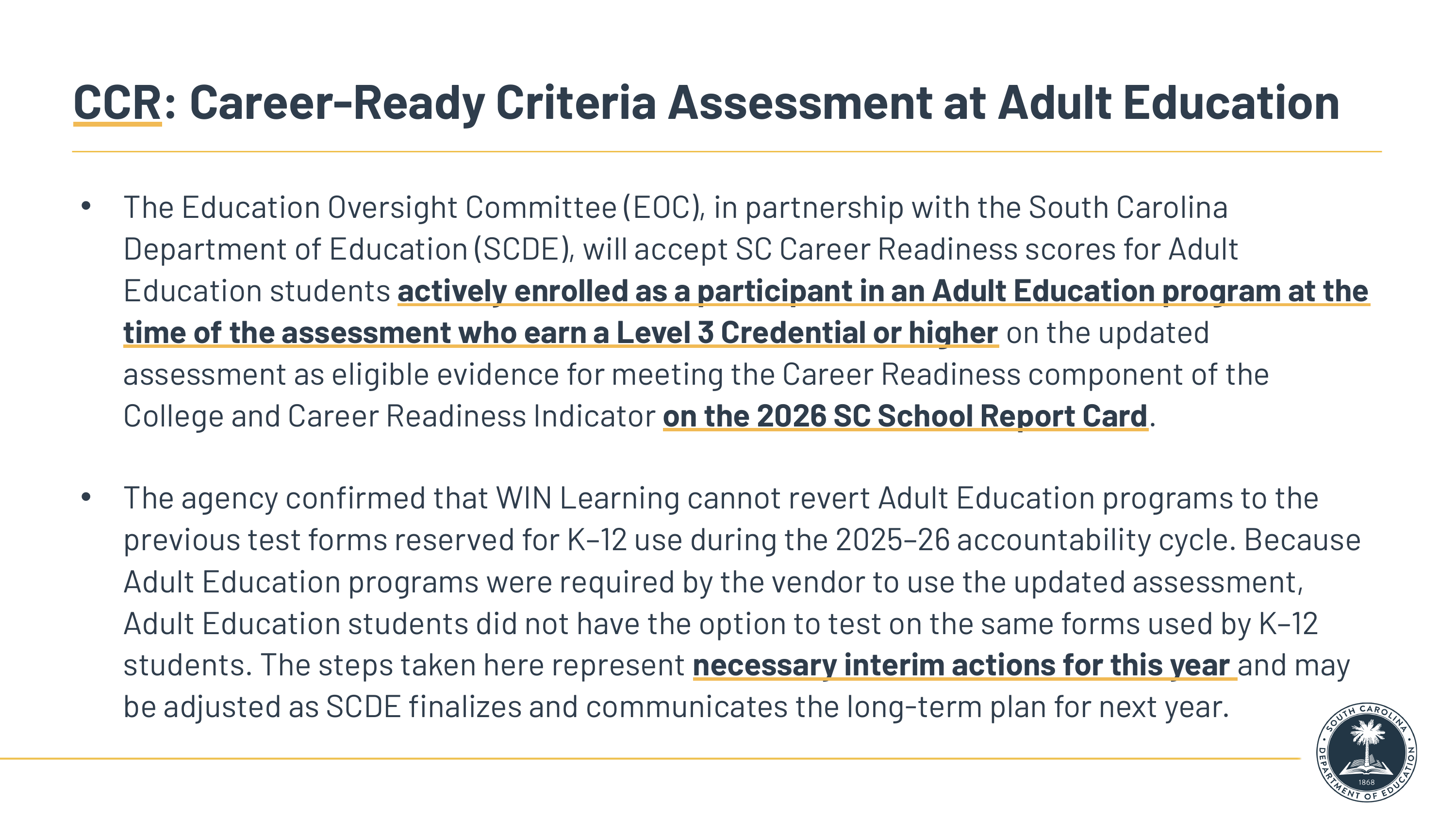

# CCR: Career-Ready Criteria Assessment at Adult Education
The Education Oversight Committee (EOC), in partnership with the South Carolina Department of Education (SCDE), will accept SC Career Readiness scores for Adult Education students actively enrolled as a participant in an Adult Education program at the time of the assessment who earn a Level 3 Credential or higher on the updated assessment as eligible evidence for meeting the Career Readiness component of the College and Career Readiness Indicator on the 2026 SC School Report Card.

The agency confirmed that WIN Learning cannot revert Adult Education programs to the previous test forms reserved for K–12 use during the 2025–26 accountability cycle. Because Adult Education programs were required by the vendor to use the updated assessment, Adult Education students did not have the option to test on the same forms used by K–12 students. The steps taken here represent necessary interim actions for this year and may be adjusted as SCDE finalizes and communicates the long‑term plan for next year.